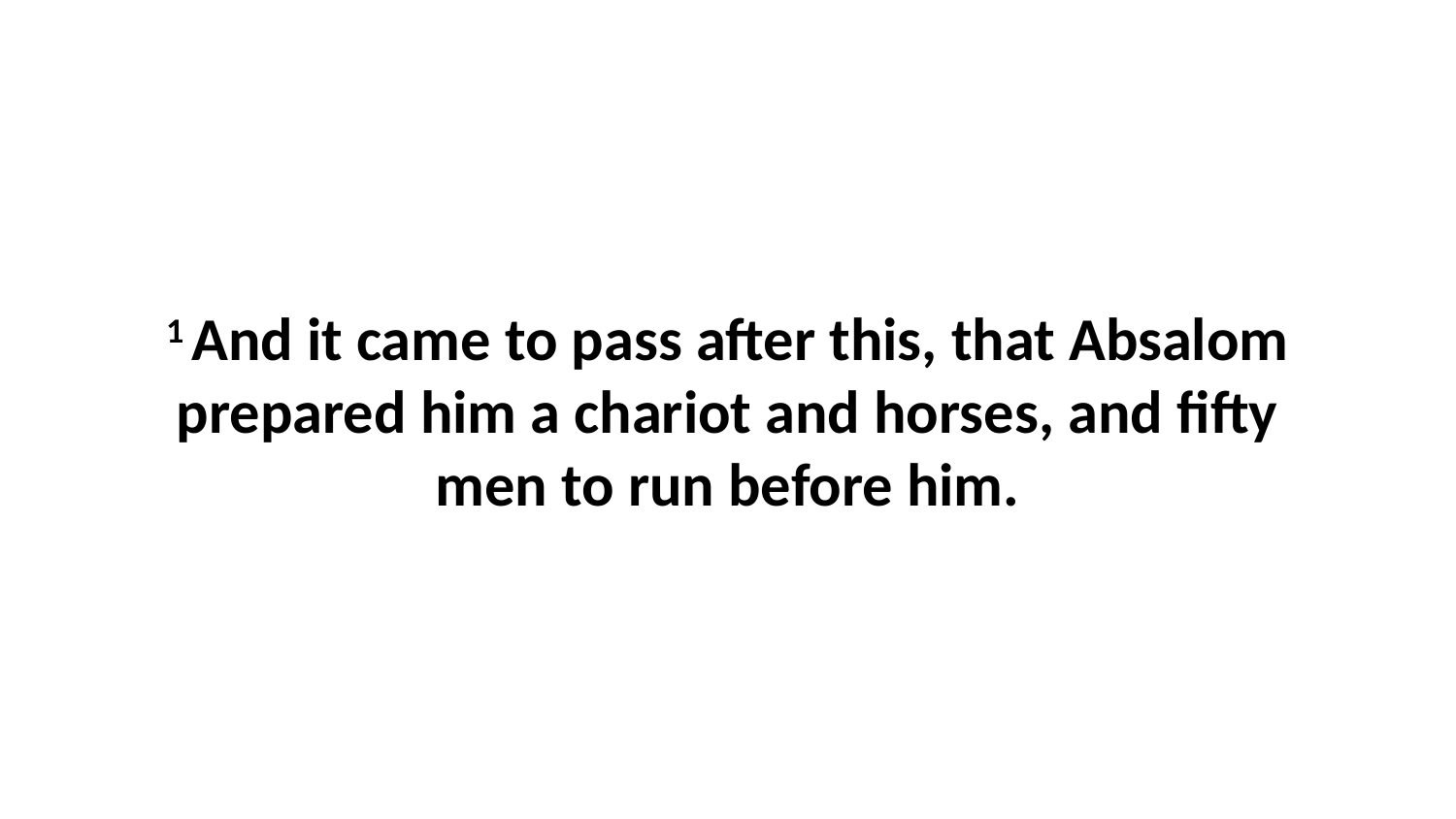

1 And it came to pass after this, that Absalom prepared him a chariot and horses, and fifty men to run before him.